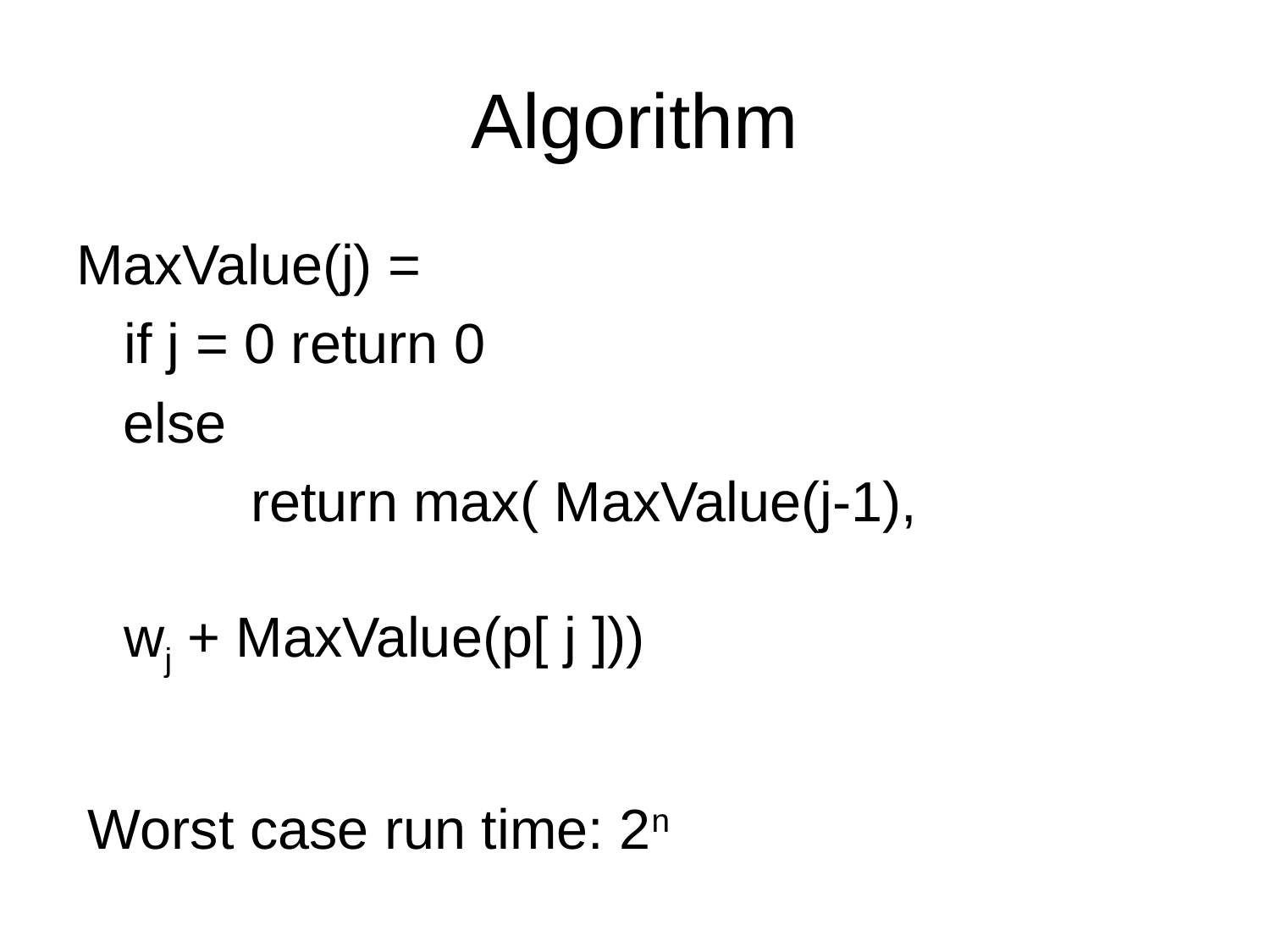

# Algorithm
MaxValue(j) =
	if j = 0 return 0
   else
		return max( MaxValue(j-1),                                                               		           wj + MaxValue(p[ j ]))

Worst case run time: 2n